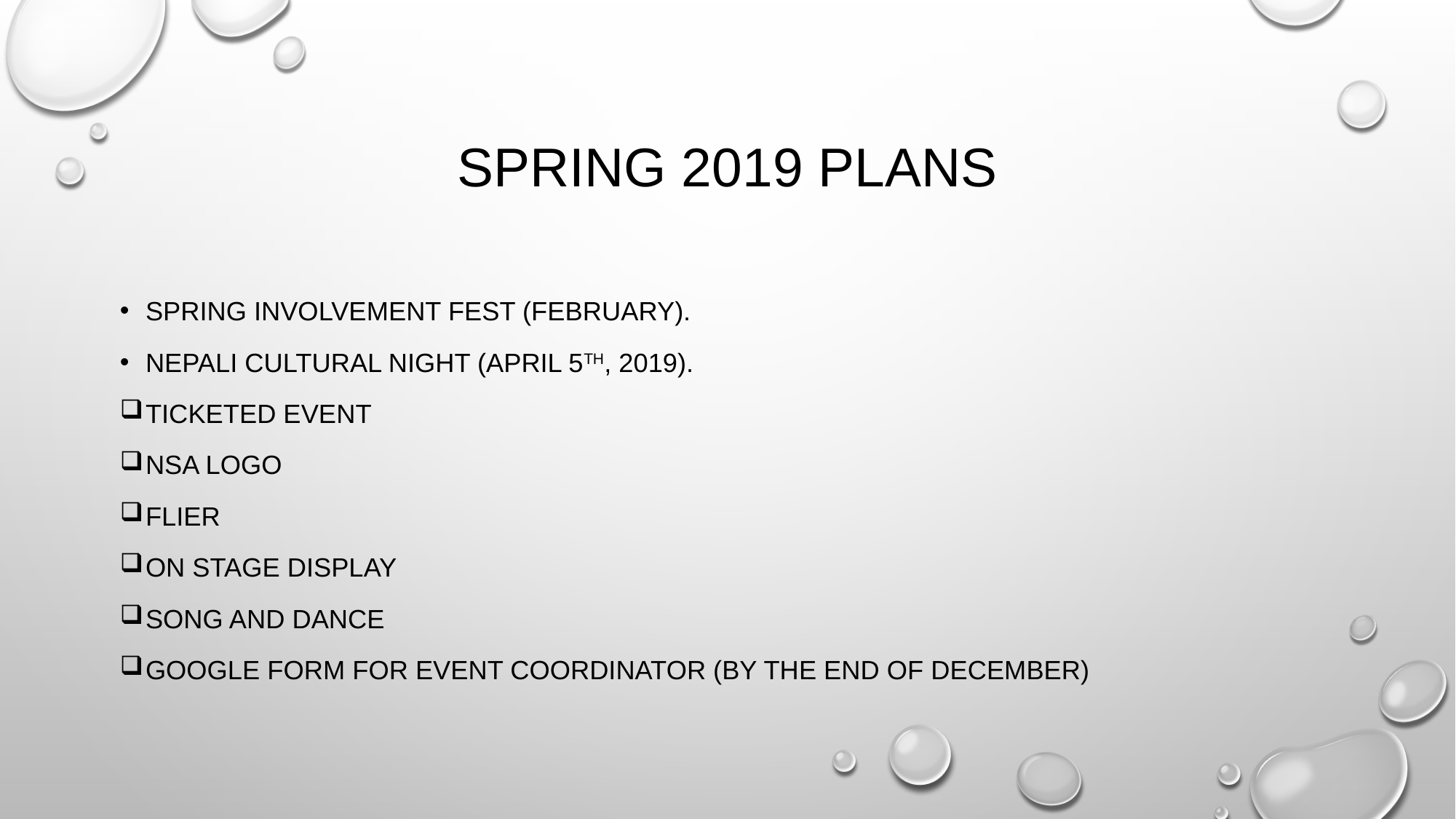

# Spring 2019 plans
Spring involvement fest (February).
Nepali cultural night (April 5th, 2019).
Ticketed event
NSA logo
Flier
On stage display
Song and dance
Google form for event coordinator (by the end of December)